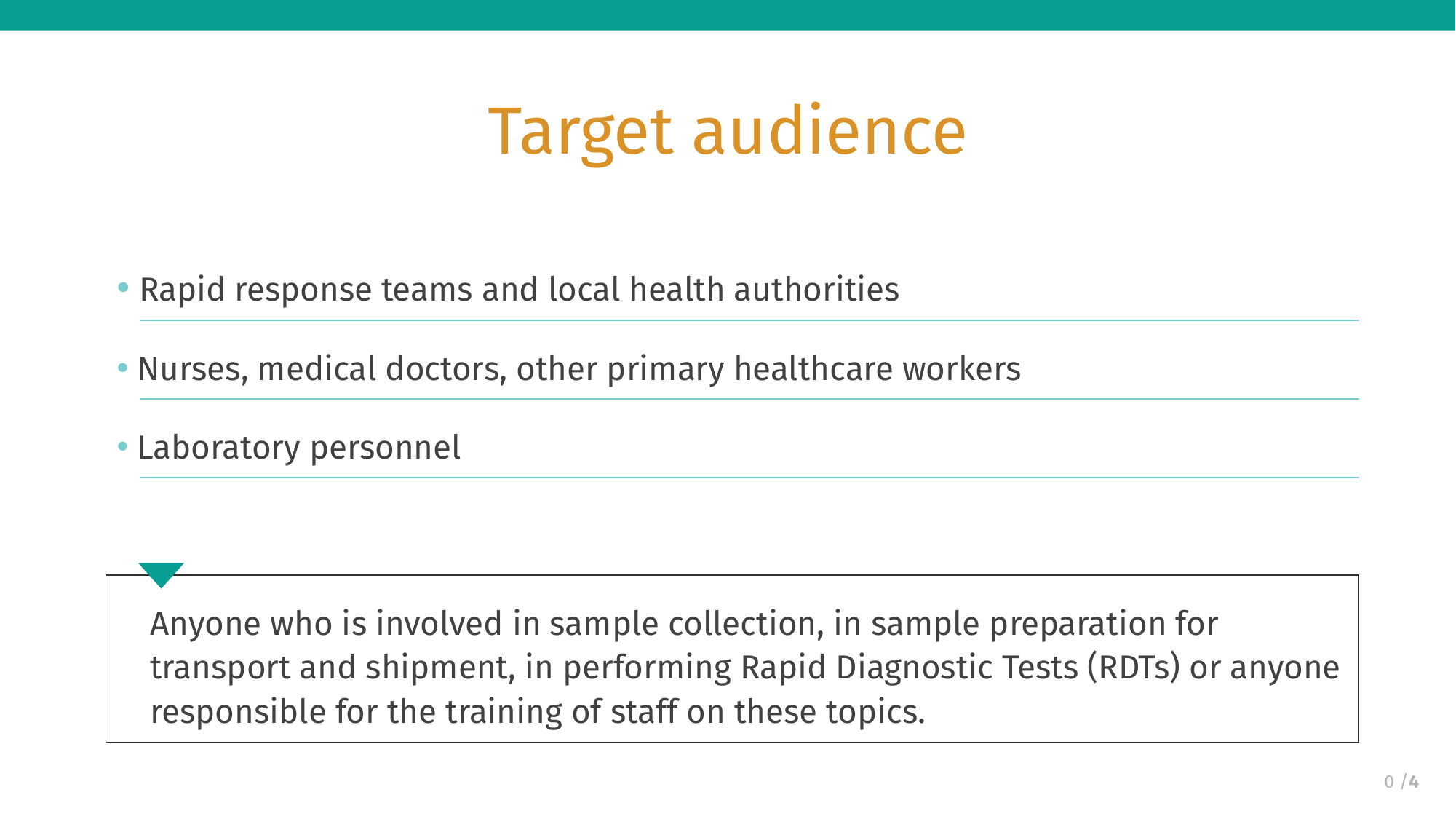

Target audience
 Rapid response teams and local health authorities
 Nurses, medical doctors, other primary healthcare workers
 Laboratory personnel

Anyone who is involved in sample collection, in sample preparation for transport and shipment, in performing Rapid Diagnostic Tests (RDTs) or anyone responsible for the training of staff on these topics.
0 /4